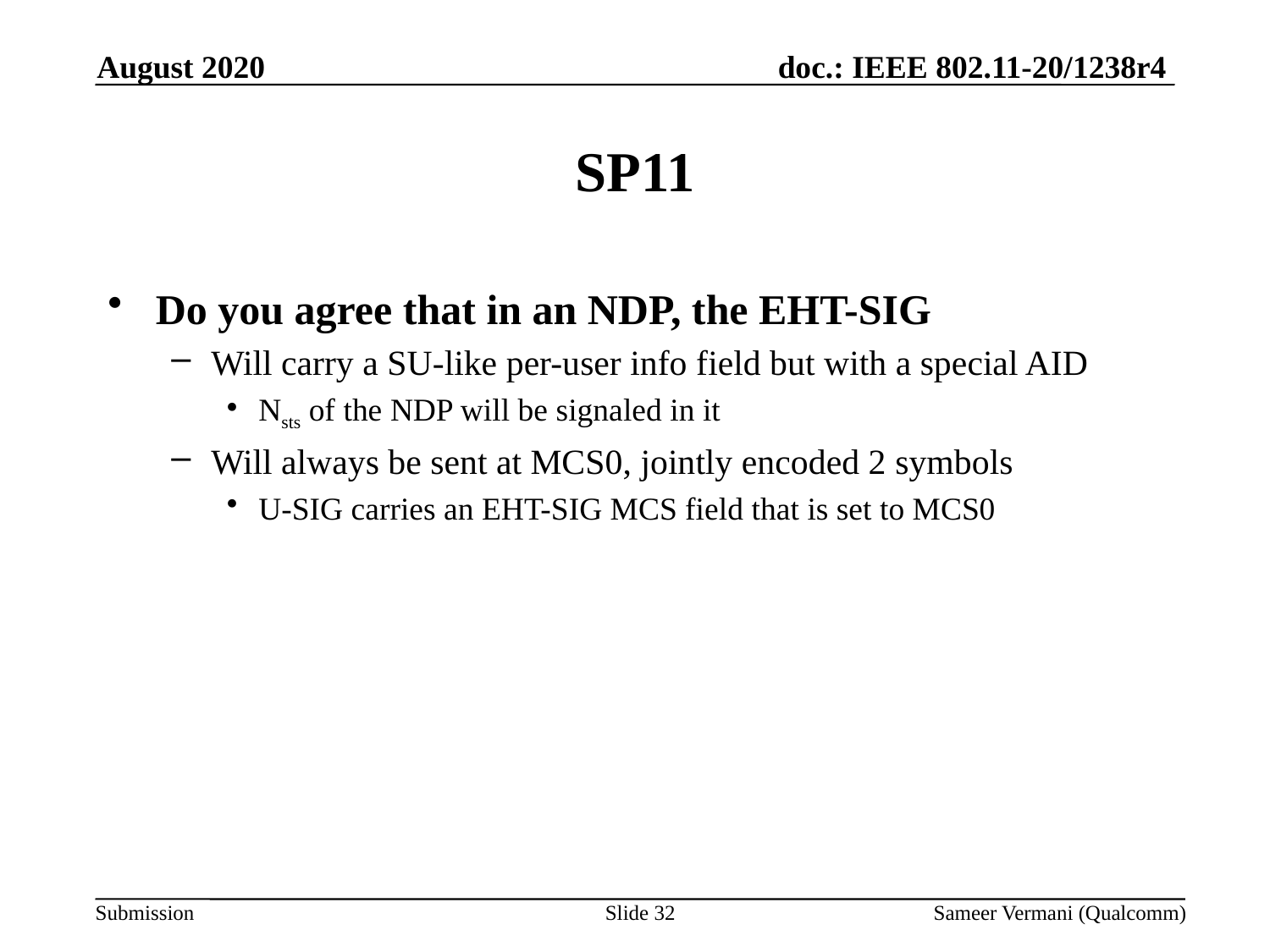

August 2020
# SP11
Do you agree that in an NDP, the EHT-SIG
Will carry a SU-like per-user info field but with a special AID
Nsts of the NDP will be signaled in it
Will always be sent at MCS0, jointly encoded 2 symbols
U-SIG carries an EHT-SIG MCS field that is set to MCS0

Slide 32
Sameer Vermani (Qualcomm)